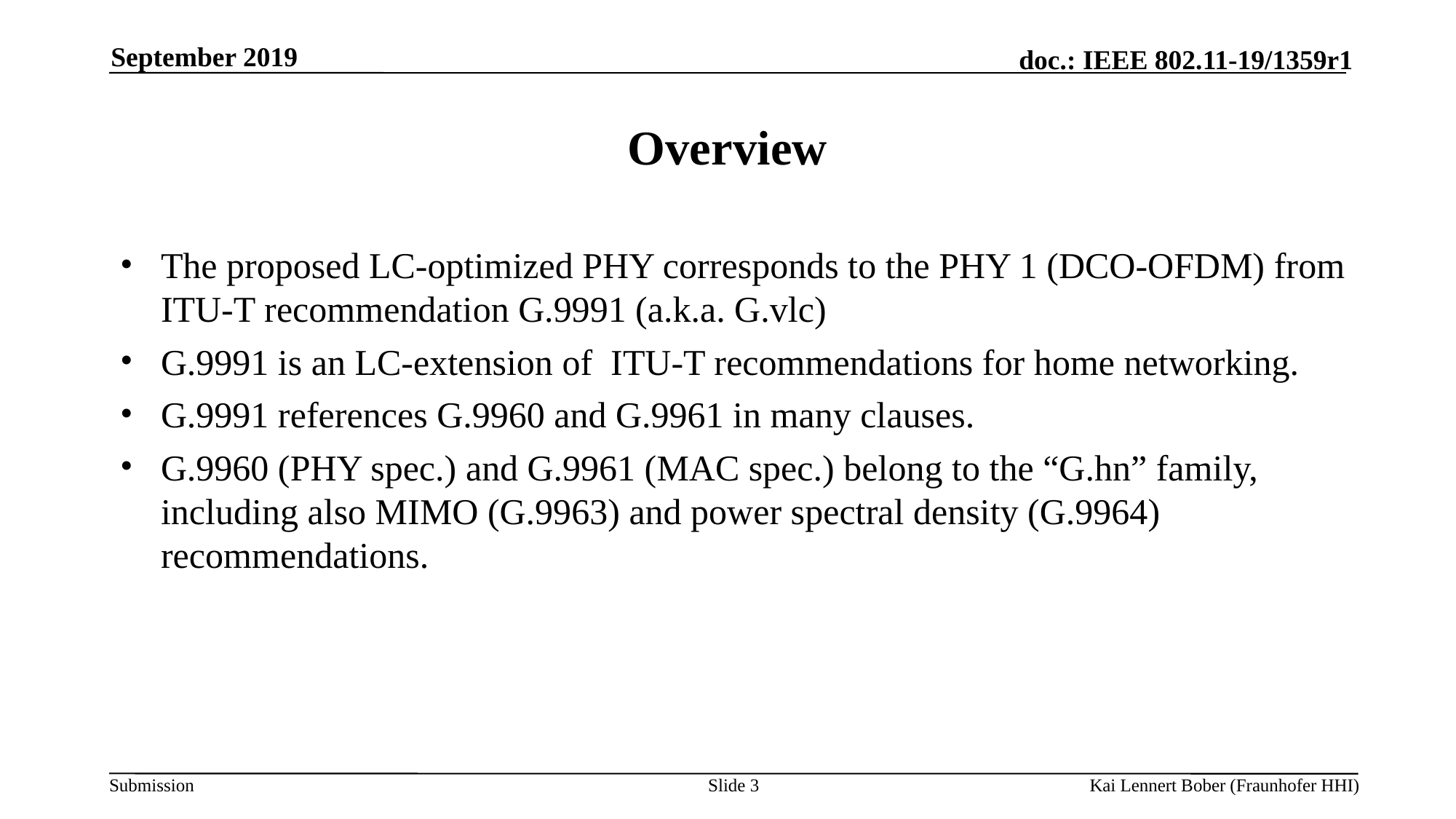

September 2019
# Overview
The proposed LC-optimized PHY corresponds to the PHY 1 (DCO-OFDM) from ITU-T recommendation G.9991 (a.k.a. G.vlc)
G.9991 is an LC-extension of  ITU-T recommendations for home networking.
G.9991 references G.9960 and G.9961 in many clauses.
G.9960 (PHY spec.) and G.9961 (MAC spec.) belong to the “G.hn” family, including also MIMO (G.9963) and power spectral density (G.9964) recommendations.

Slide 3
Kai Lennert Bober (Fraunhofer HHI)